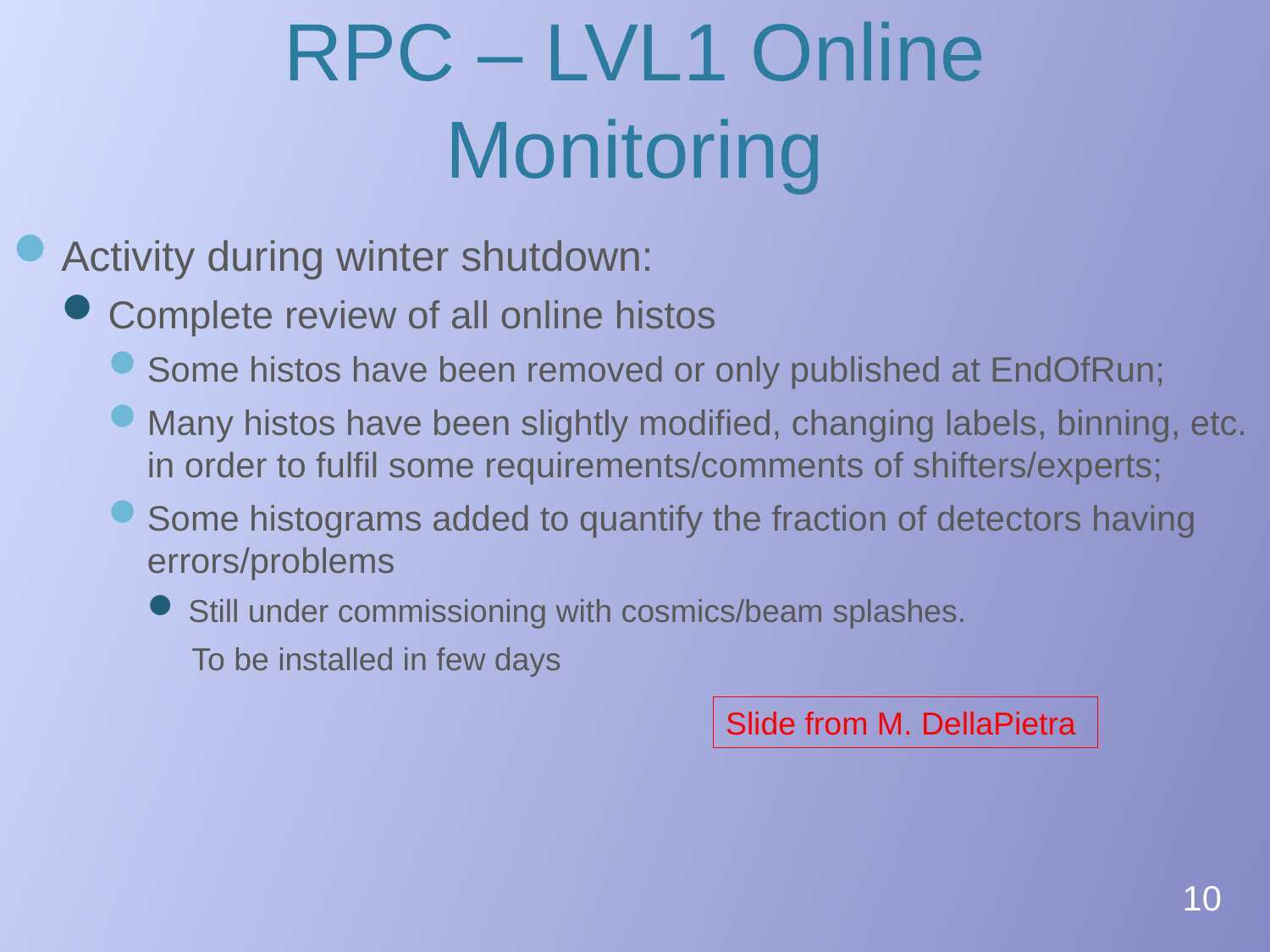

# RPC – LVL1 Online Monitoring
Activity during winter shutdown:
Complete review of all online histos
Some histos have been removed or only published at EndOfRun;
Many histos have been slightly modified, changing labels, binning, etc. in order to fulfil some requirements/comments of shifters/experts;
Some histograms added to quantify the fraction of detectors having errors/problems
Still under commissioning with cosmics/beam splashes.
     To be installed in few days
Slide from M. DellaPietra
10